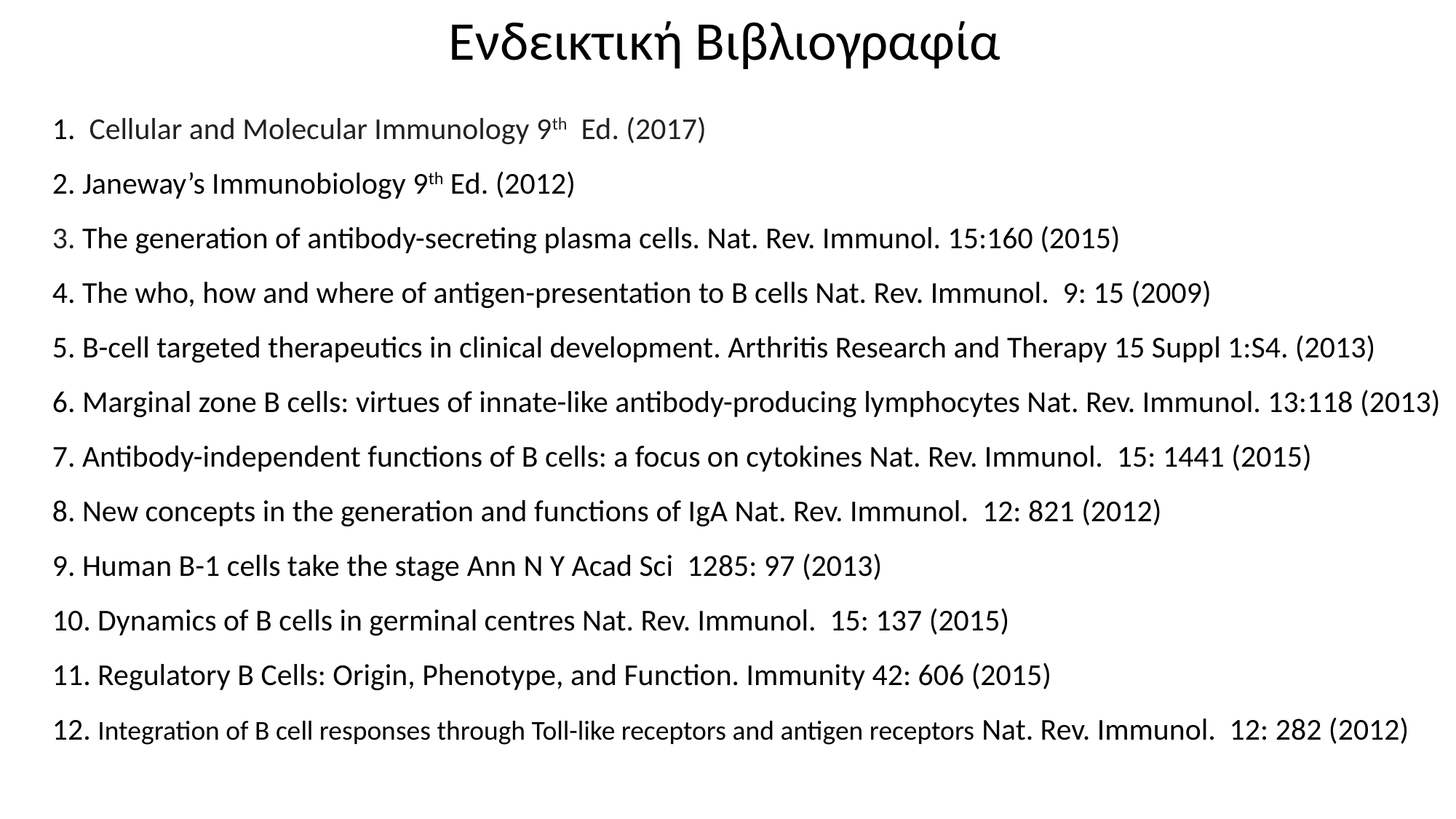

Ενδεικτική Βιβλιογραφία
1.  Cellular and Molecular Immunology 9th  Ed. (2017)
2. Janeway’s Immunobiology 9th Ed. (2012)
3. The generation of antibody-secreting plasma cells. Nat. Rev. Immunol. 15:160 (2015)
4. The who, how and where of antigen-presentation to B cells Nat. Rev. Immunol.  9: 15 (2009)
5. B-cell targeted therapeutics in clinical development. Arthritis Research and Therapy 15 Suppl 1:S4. (2013)
6. Marginal zone B cells: virtues of innate-like antibody-producing lymphocytes Nat. Rev. Immunol. 13:118 (2013)
7. Antibody-independent functions of B cells: a focus on cytokines Nat. Rev. Immunol.  15: 1441 (2015)
8. New concepts in the generation and functions of IgA Nat. Rev. Immunol.  12: 821 (2012)
9. Human B-1 cells take the stage Ann N Y Acad Sci  1285: 97 (2013)
10. Dynamics of B cells in germinal centres Nat. Rev. Immunol.  15: 137 (2015)
11. Regulatory B Cells: Origin, Phenotype, and Function. Immunity 42: 606 (2015)
12. Integration of B cell responses through Toll-like receptors and antigen receptors Nat. Rev. Immunol.  12: 282 (2012)